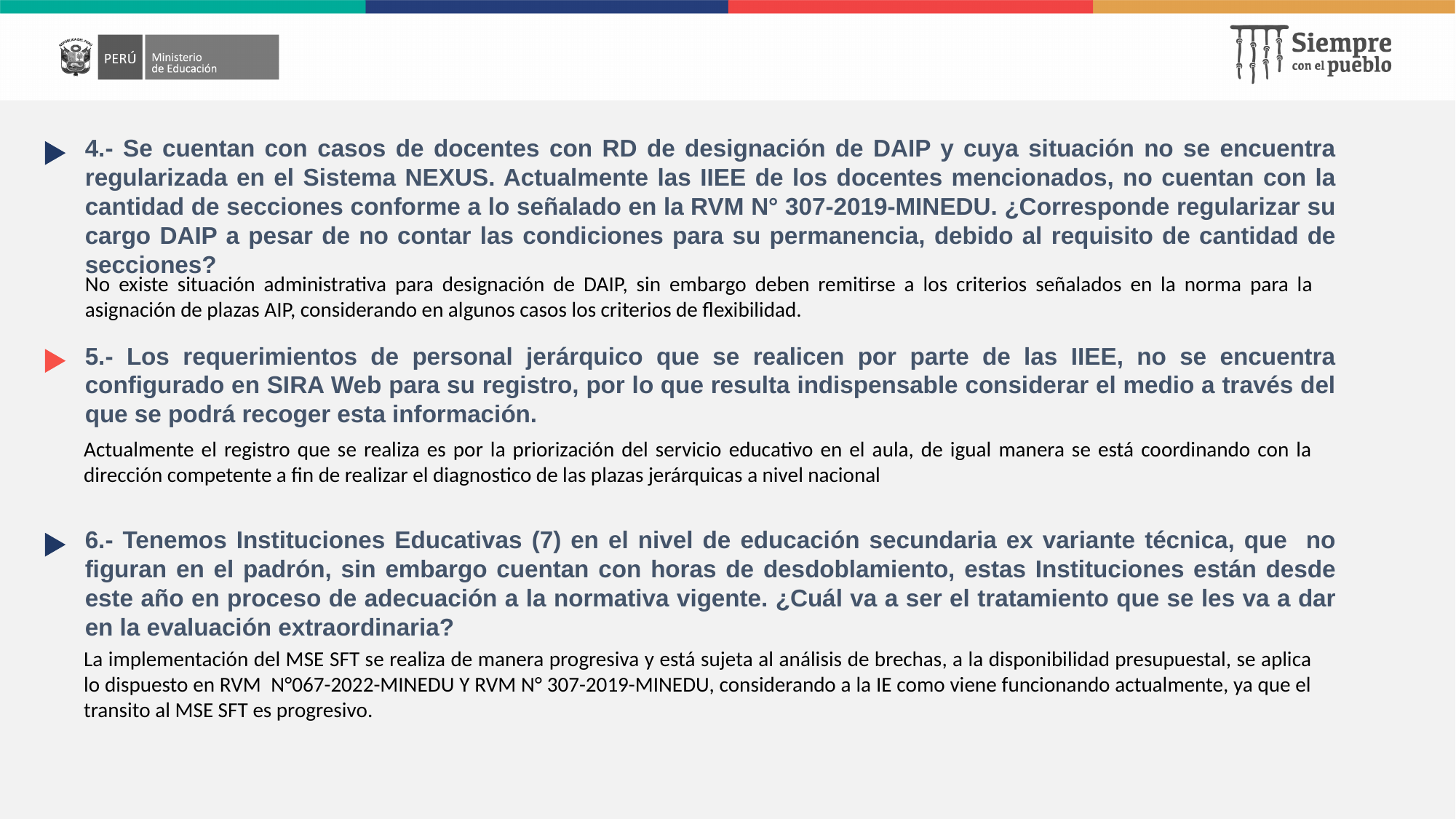

4.- Se cuentan con casos de docentes con RD de designación de DAIP y cuya situación no se encuentra regularizada en el Sistema NEXUS. Actualmente las IIEE de los docentes mencionados, no cuentan con la cantidad de secciones conforme a lo señalado en la RVM N° 307-2019-MINEDU. ¿Corresponde regularizar su cargo DAIP a pesar de no contar las condiciones para su permanencia, debido al requisito de cantidad de secciones?

No existe situación administrativa para designación de DAIP, sin embargo deben remitirse a los criterios señalados en la norma para la asignación de plazas AIP, considerando en algunos casos los criterios de flexibilidad.
5.- Los requerimientos de personal jerárquico que se realicen por parte de las IIEE, no se encuentra configurado en SIRA Web para su registro, por lo que resulta indispensable considerar el medio a través del que se podrá recoger esta información.

Actualmente el registro que se realiza es por la priorización del servicio educativo en el aula, de igual manera se está coordinando con la dirección competente a fin de realizar el diagnostico de las plazas jerárquicas a nivel nacional
6.- Tenemos Instituciones Educativas (7) en el nivel de educación secundaria ex variante técnica, que  no figuran en el padrón, sin embargo cuentan con horas de desdoblamiento, estas Instituciones están desde este año en proceso de adecuación a la normativa vigente. ¿Cuál va a ser el tratamiento que se les va a dar en la evaluación extraordinaria?

La implementación del MSE SFT se realiza de manera progresiva y está sujeta al análisis de brechas, a la disponibilidad presupuestal, se aplica lo dispuesto en RVM  N°067-2022-MINEDU Y RVM N° 307-2019-MINEDU, considerando a la IE como viene funcionando actualmente, ya que el transito al MSE SFT es progresivo.